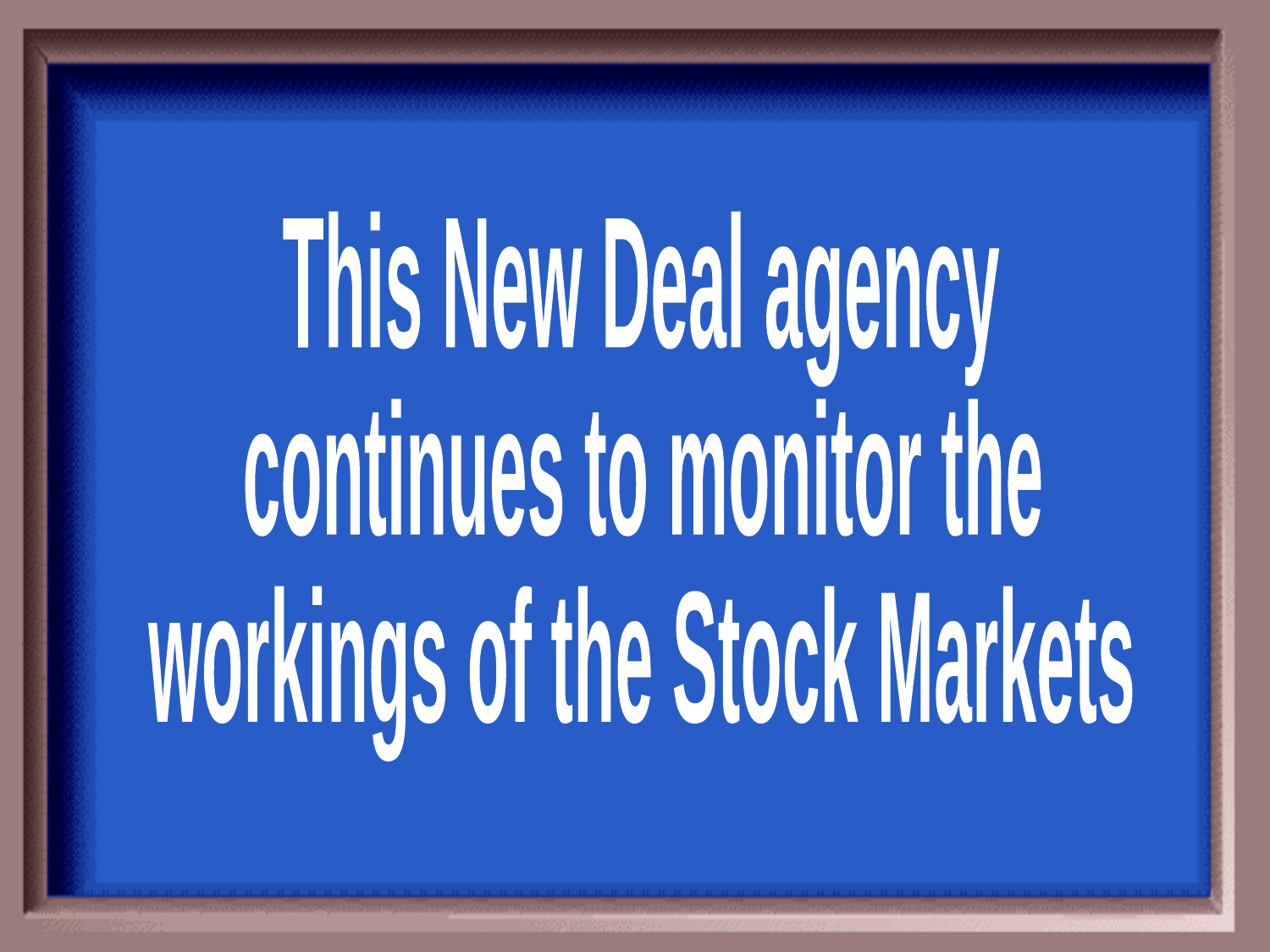

This New Deal agency
continues to monitor the
workings of the Stock Markets